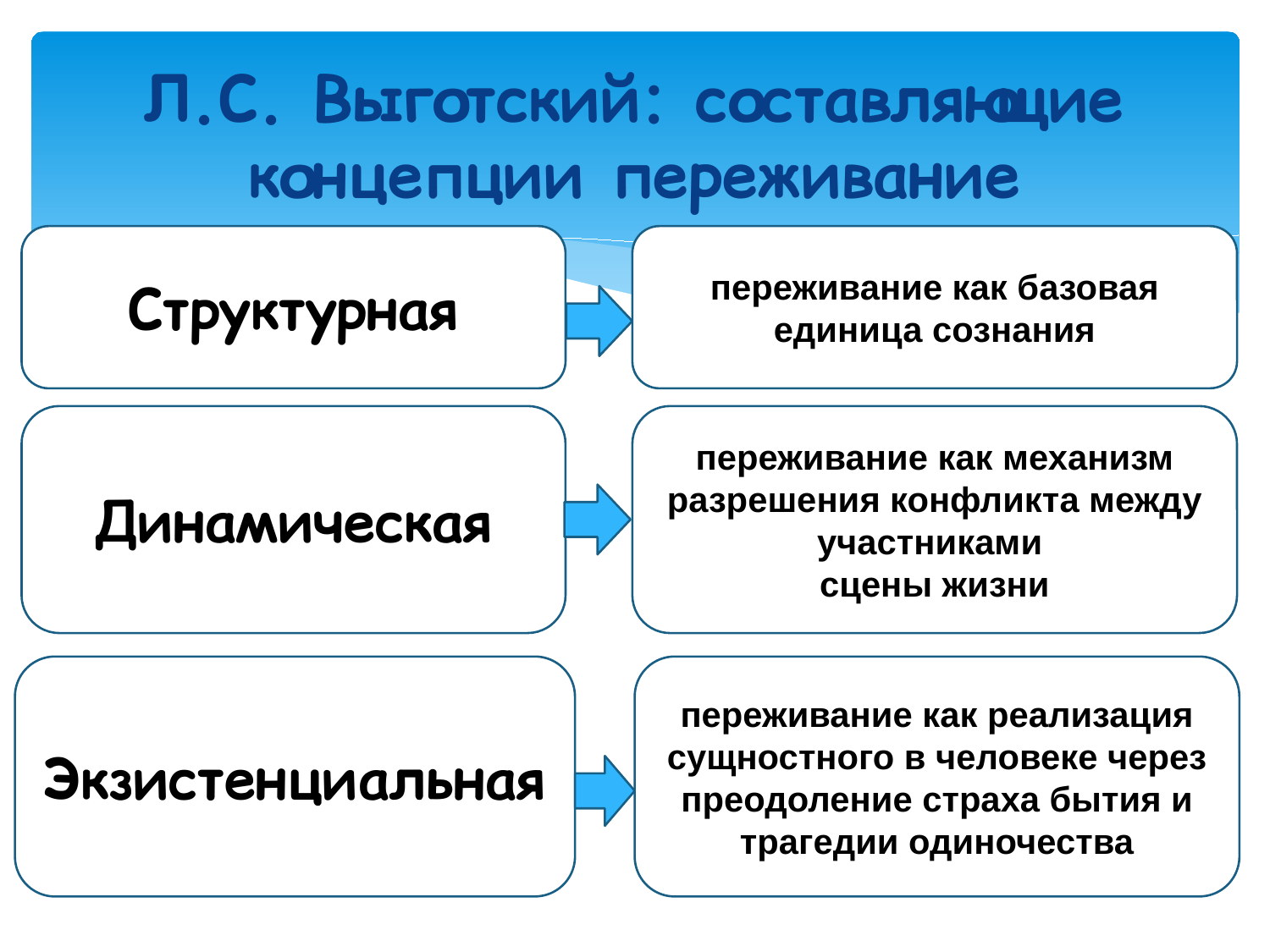

# Л.С. Выготский: составляющие концепции переживание
Структурная
переживание как базовая единица сознания

Динамическая
переживание как механизм разрешения конфликта между участниками
сцены жизни

Экзистенциальная
переживание как реализация сущностного в человеке через преодоление страха бытия и трагедии одиночества